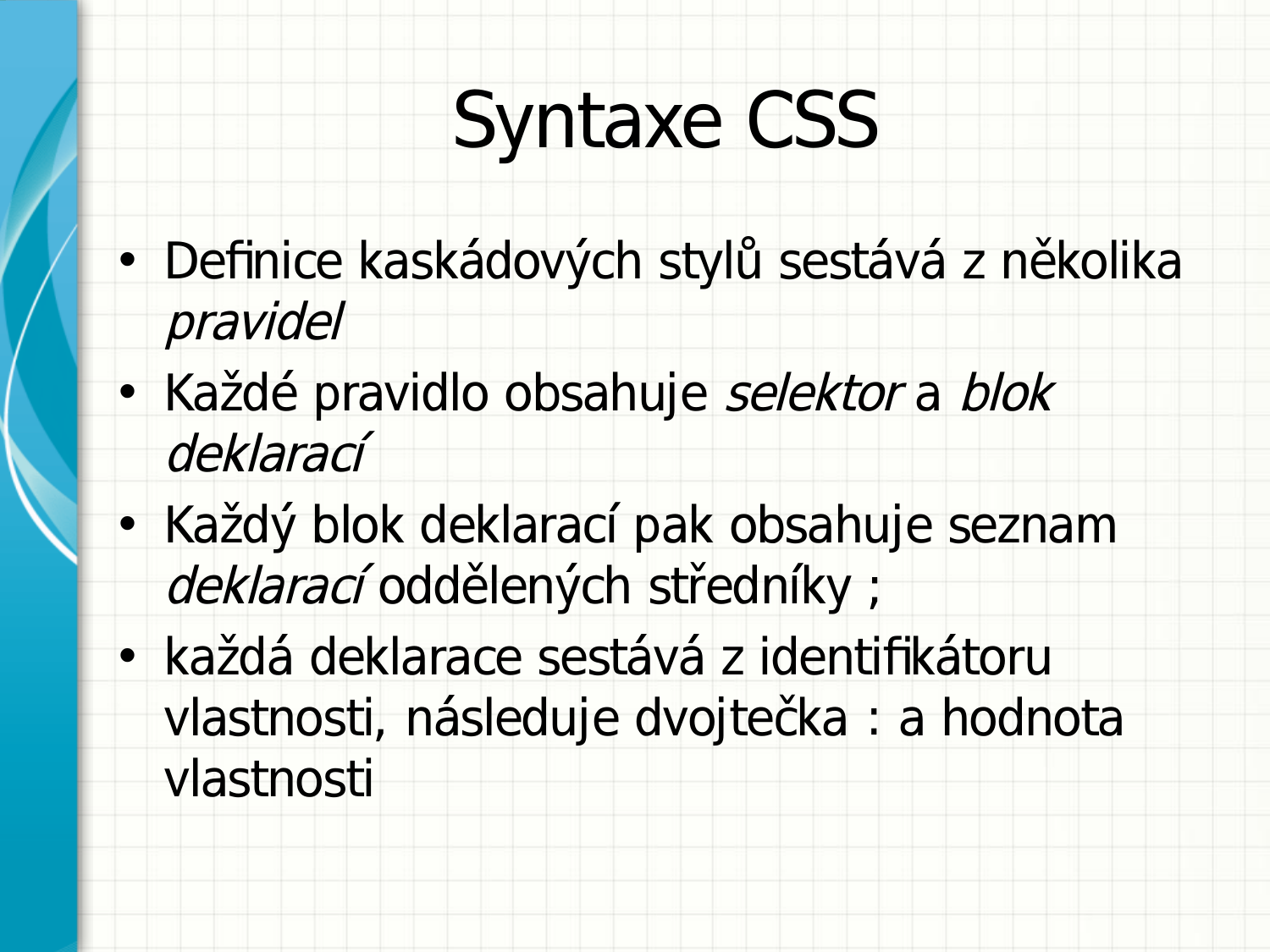

# Syntaxe CSS
Definice kaskádových stylů sestává z několika pravidel
Každé pravidlo obsahuje selektor a blok deklarací
Každý blok deklarací pak obsahuje seznam deklarací oddělených středníky ;
každá deklarace sestává z identifikátoru vlastnosti, následuje dvojtečka : a hodnota vlastnosti